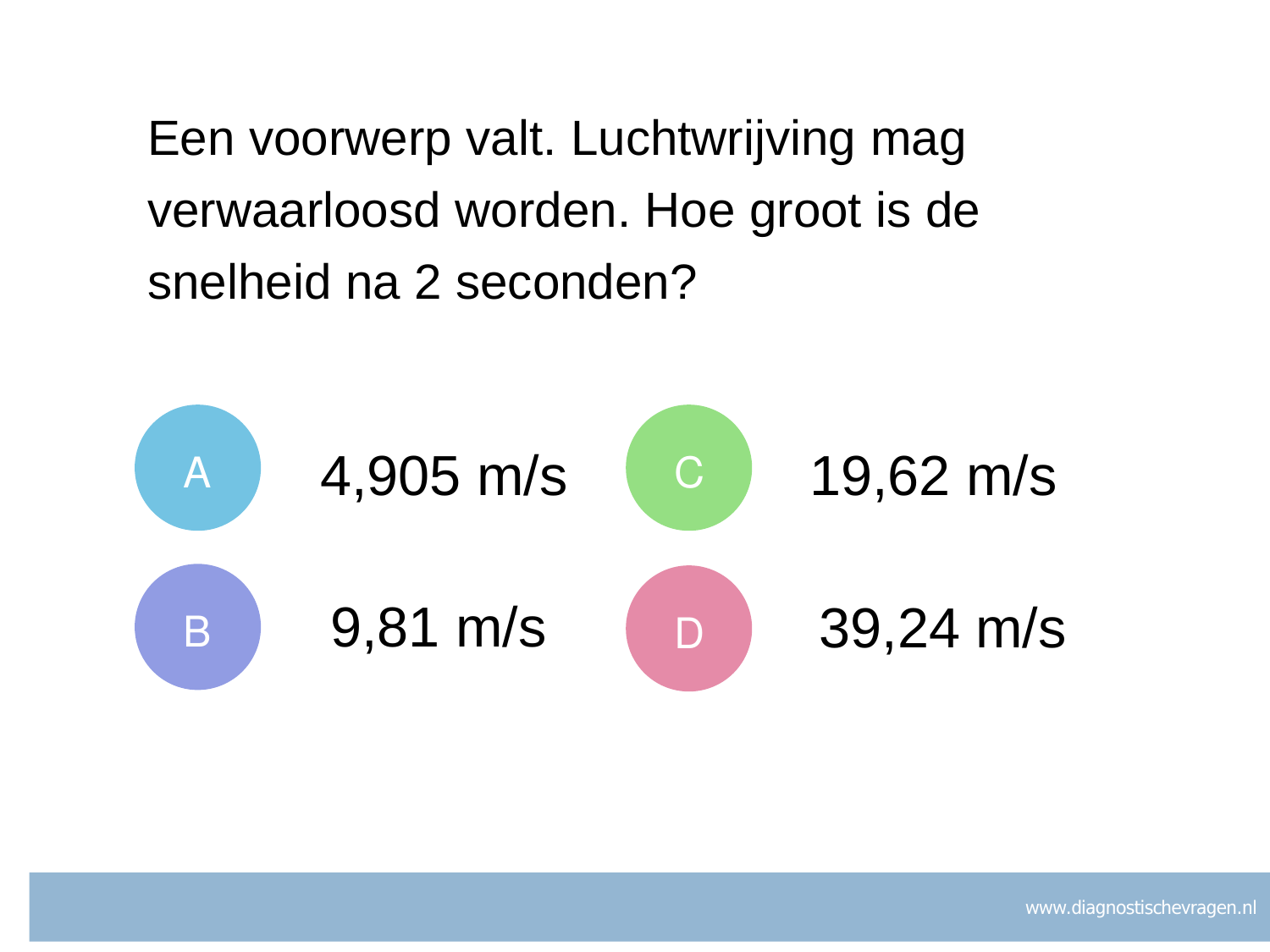

# Een voorwerp valt. Luchtwrijving mag verwaarloosd worden. Hoe groot is de snelheid na 2 seconden?
B

A

C
19,62 m/s
4,905 m/s

B

D
9,81 m/s
39,24 m/s

www.diagnostischevragen.nl